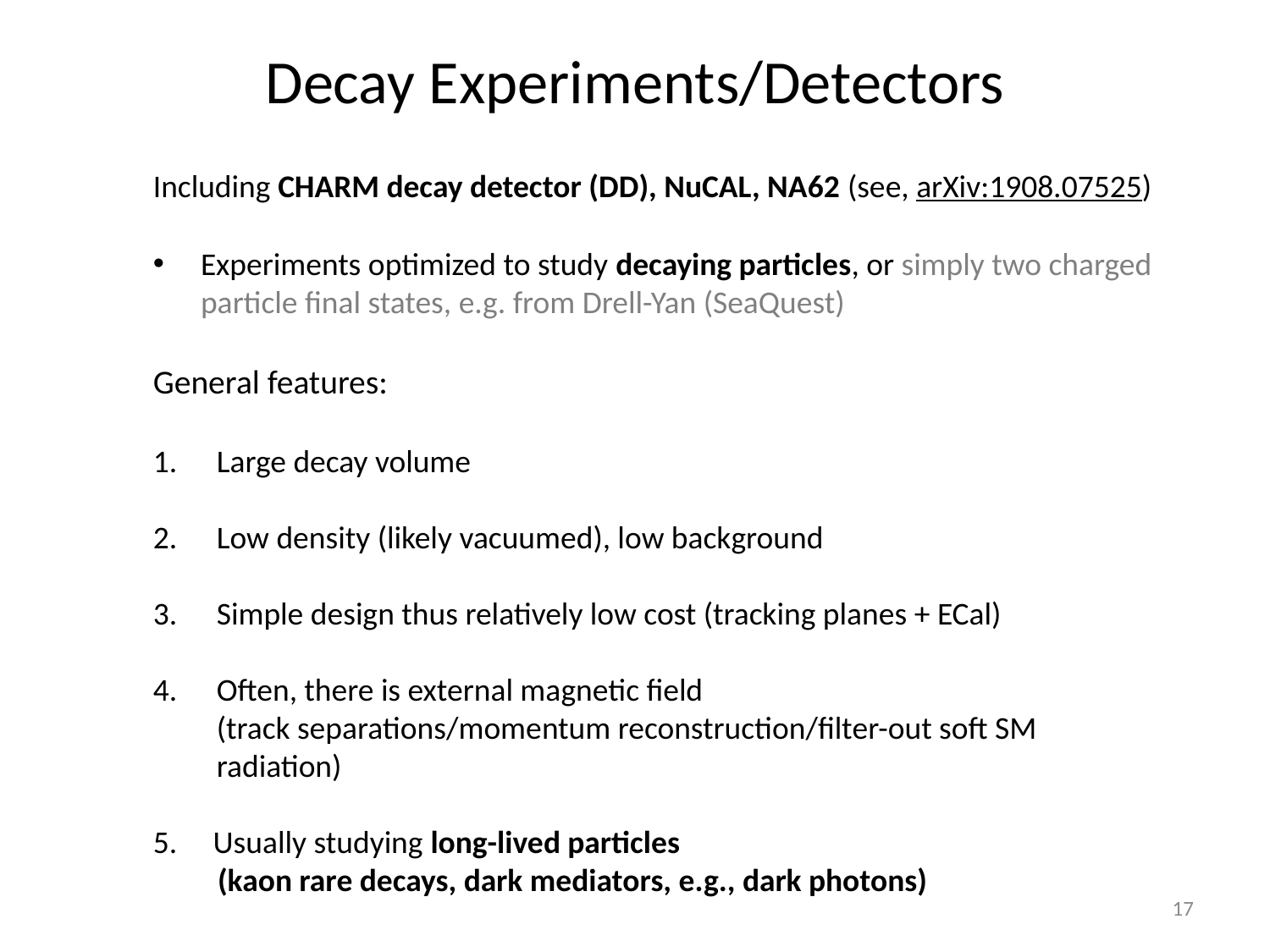

# Decay Experiments/Detectors
Including CHARM decay detector (DD), NuCAL, NA62 (see, arXiv:1908.07525)

Experiments optimized to study decaying particles, or simply two charged particle final states, e.g. from Drell-Yan (SeaQuest)

General features:

Large decay volume

Low density (likely vacuumed), low background

Simple design thus relatively low cost (tracking planes + ECal)

Often, there is external magnetic field
(track separations/momentum reconstruction/filter-out soft SM radiation)

5.     Usually studying long-lived particles
         (kaon rare decays, dark mediators, e.g., dark photons)

17